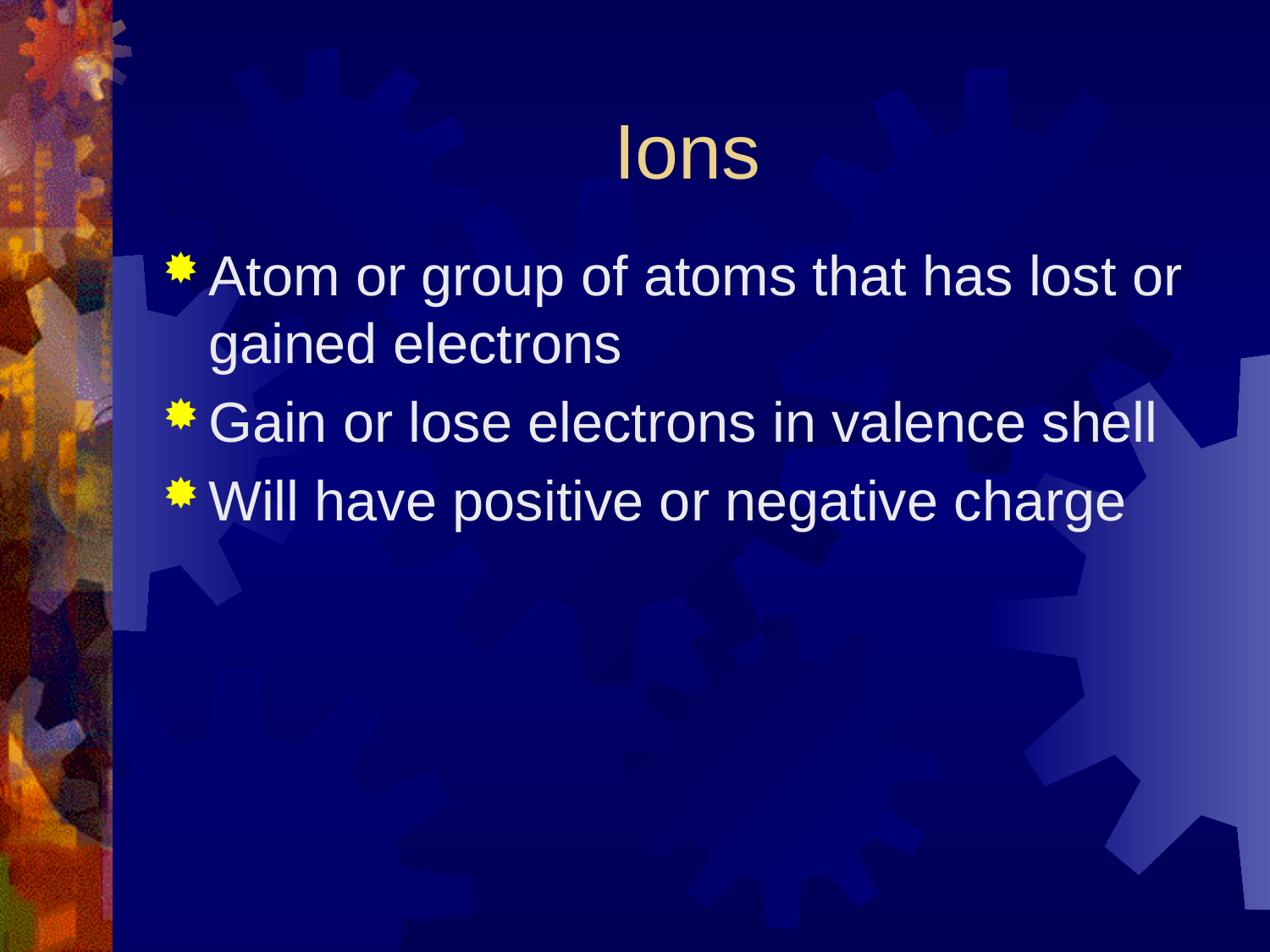

# Ions
Atom or group of atoms that has lost or gained electrons
Gain or lose electrons in valence shell
Will have positive or negative charge